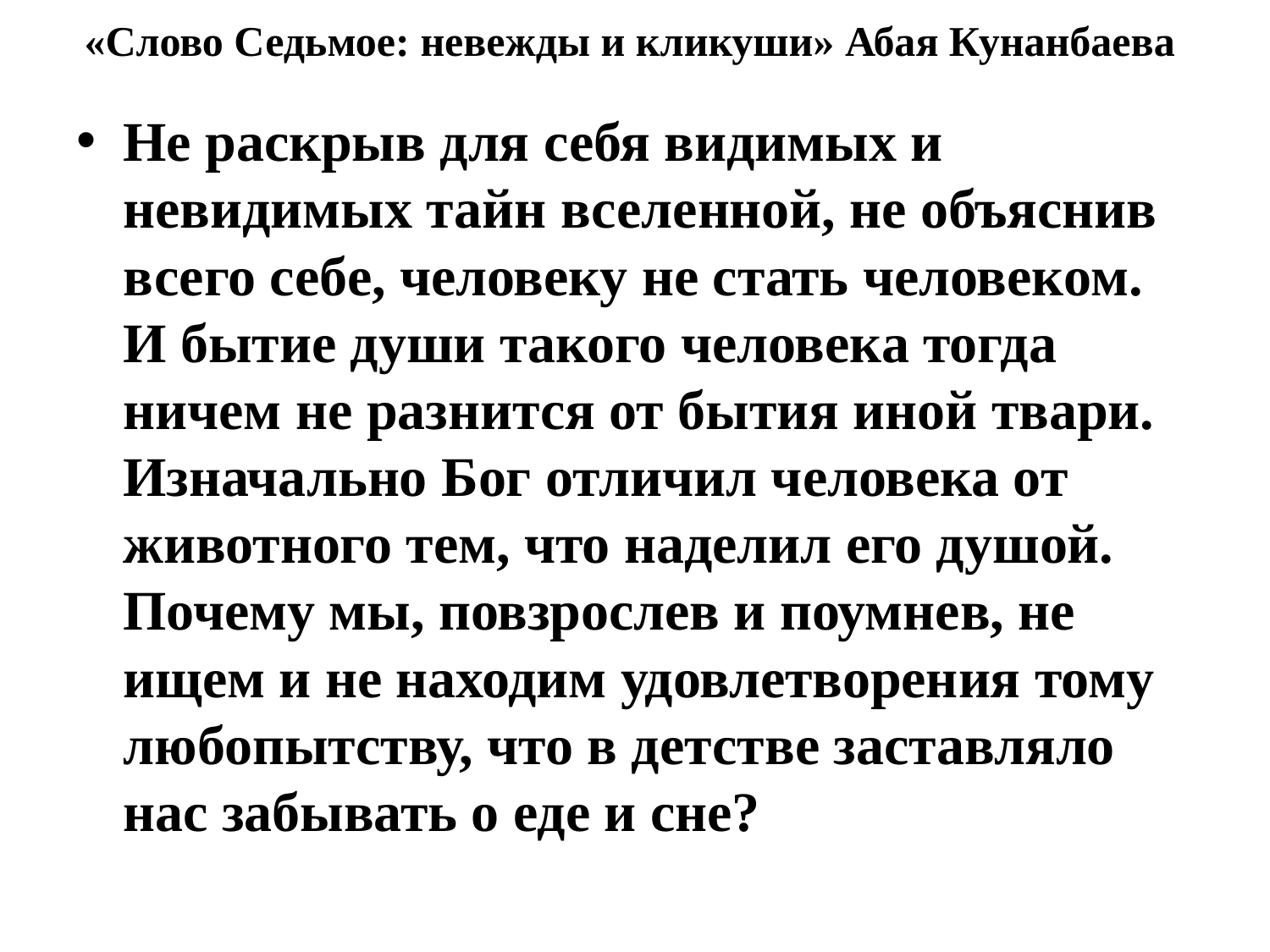

# «Слово Седьмое: невежды и кликуши» Абая Кунанбаева

Не раскрыв для себя видимых и невидимых тайн вселенной, не объяснив всего себе, человеку не стать человеком. И бытие души такого человека тогда ничем не разнится от бытия иной твари. Изначально Бог отличил человека от животного тем, что наделил его душой. Почему мы, повзрослев и поумнев, не ищем и не находим удовлетворения тому любопытству, что в детстве заставляло нас забывать о еде и сне?